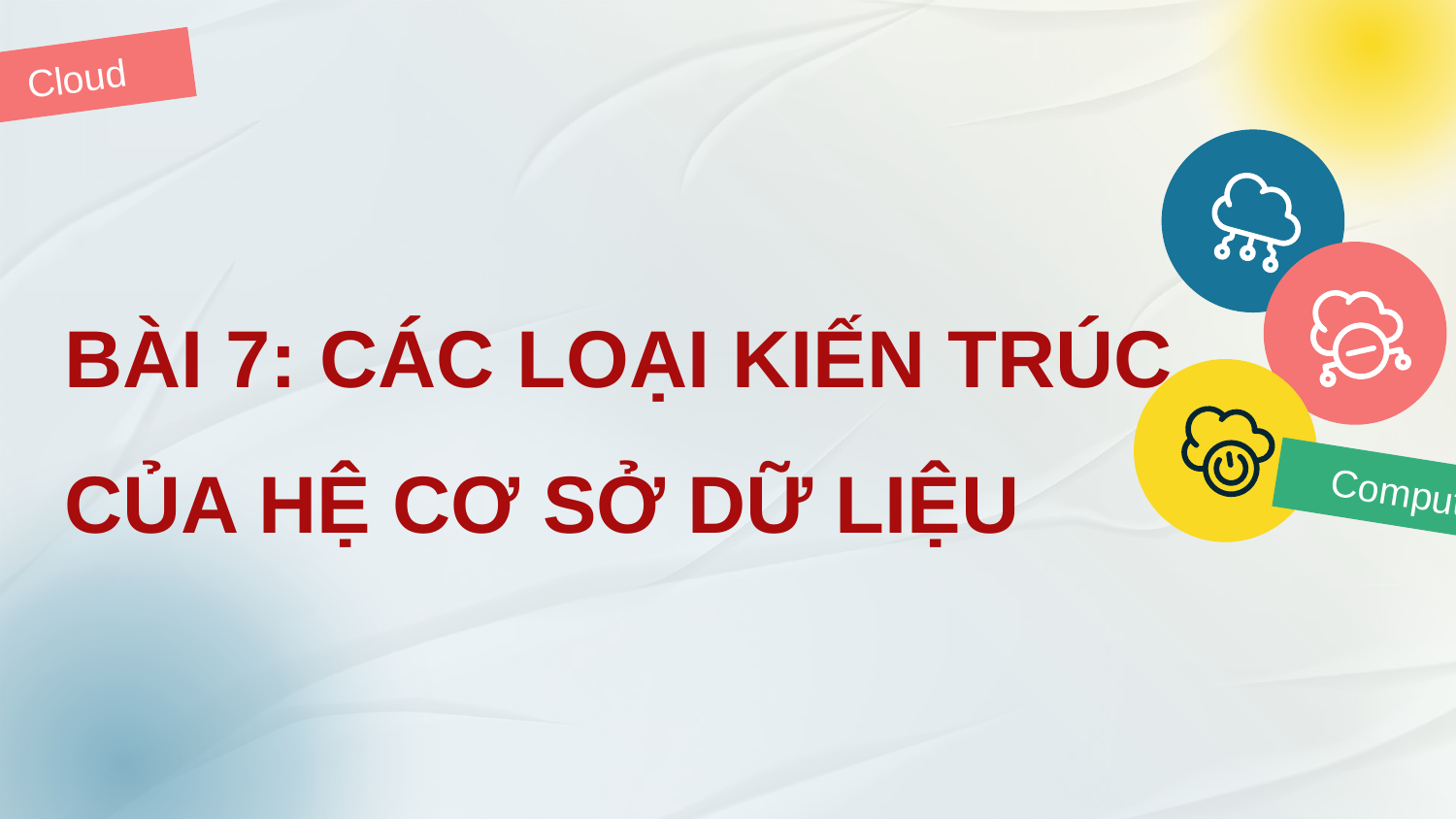

Cloud

BÀI 7: CÁC LOẠI KIẾN TRÚC CỦA HỆ CƠ SỞ DỮ LIỆU

Computing